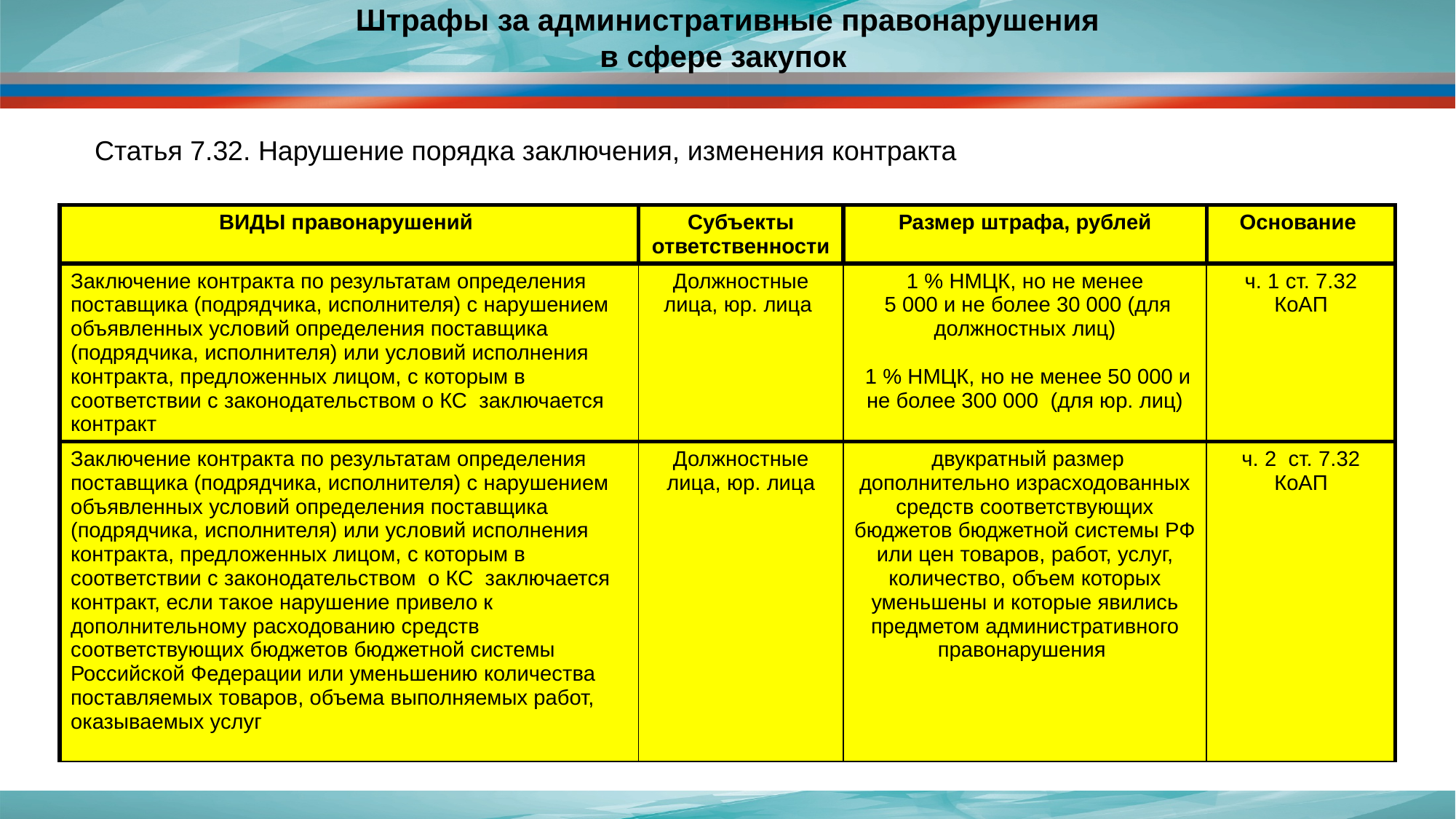

# Штрафы за административные правонарушения в сфере закупок
Статья 7.32. Нарушение порядка заключения, изменения контракта
| ВИДЫ правонарушений | Субъекты ответственности | Размер штрафа, рублей | Основание |
| --- | --- | --- | --- |
| Заключение контракта по результатам определения поставщика (подрядчика, исполнителя) с нарушением объявленных условий определения поставщика (подрядчика, исполнителя) или условий исполнения контракта, предложенных лицом, с которым в соответствии с законодательством о КС заключается контракт | Должностные лица, юр. лица | 1 % НМЦК, но не менее 5 000 и не более 30 000 (для должностных лиц) 1 % НМЦК, но не менее 50 000 и не более 300 000 (для юр. лиц) | ч. 1 ст. 7.32 КоАП |
| Заключение контракта по результатам определения поставщика (подрядчика, исполнителя) с нарушением объявленных условий определения поставщика (подрядчика, исполнителя) или условий исполнения контракта, предложенных лицом, с которым в соответствии с законодательством о КС заключается контракт, если такое нарушение привело к дополнительному расходованию средств соответствующих бюджетов бюджетной системы Российской Федерации или уменьшению количества поставляемых товаров, объема выполняемых работ, оказываемых услуг | Должностные лица, юр. лица | двукратный размер дополнительно израсходованных средств соответствующих бюджетов бюджетной системы РФ или цен товаров, работ, услуг, количество, объем которых уменьшены и которые явились предметом административного правонарушения | ч. 2 ст. 7.32 КоАП |